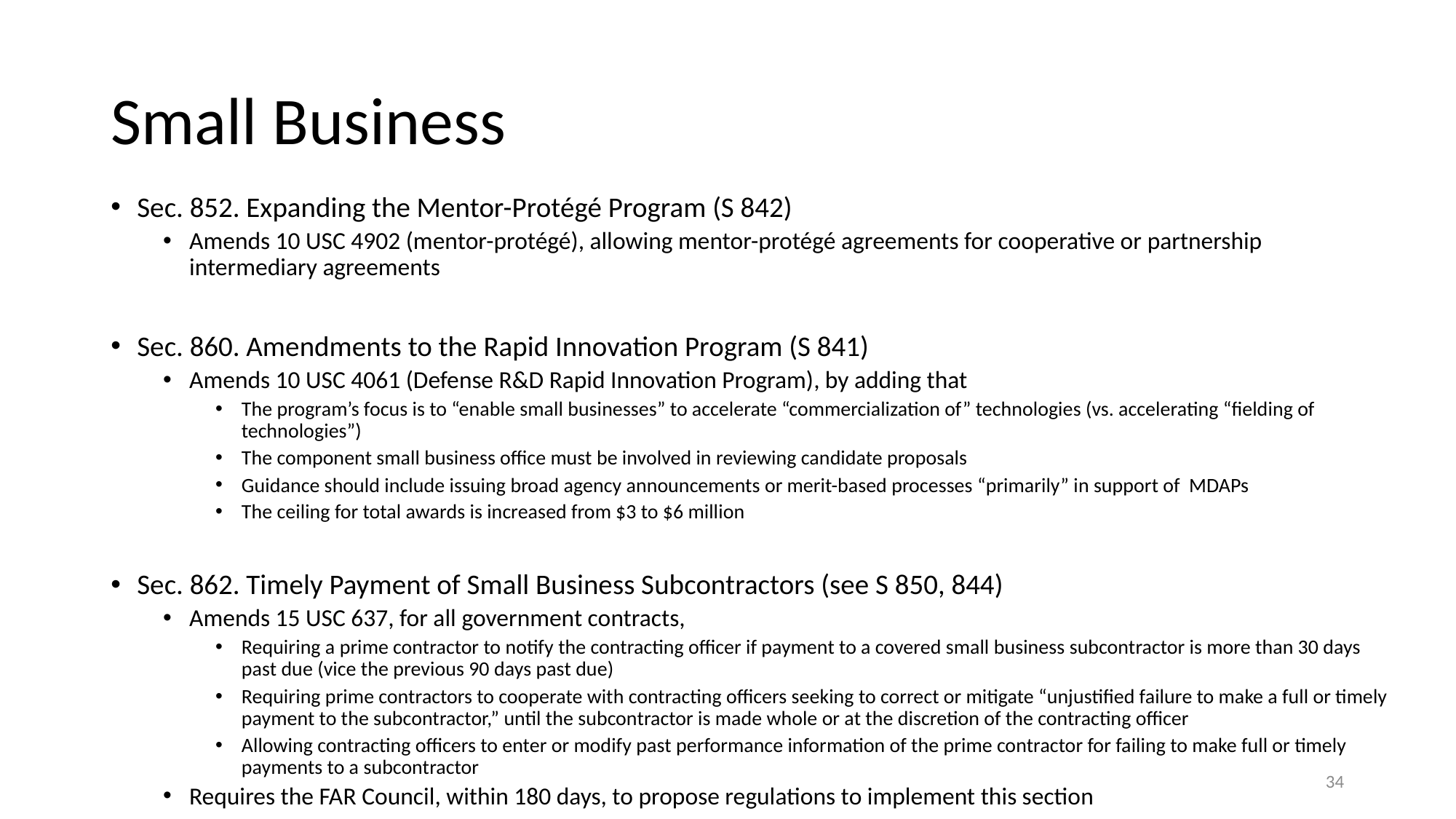

# Small Business
Sec. 852. Expanding the Mentor-Protégé Program (S 842)
Amends 10 USC 4902 (mentor-protégé), allowing mentor-protégé agreements for cooperative or partnership intermediary agreements

Sec. 860. Amendments to the Rapid Innovation Program (S 841)
Amends 10 USC 4061 (Defense R&D Rapid Innovation Program), by adding that
The program’s focus is to “enable small businesses” to accelerate “commercialization of” technologies (vs. accelerating “fielding of technologies”)
The component small business office must be involved in reviewing candidate proposals
Guidance should include issuing broad agency announcements or merit-based processes “primarily” in support of  MDAPs
The ceiling for total awards is increased from $3 to $6 million

Sec. 862. Timely Payment of Small Business Subcontractors (see S 850, 844)
Amends 15 USC 637, for all government contracts,
Requiring a prime contractor to notify the contracting officer if payment to a covered small business subcontractor is more than 30 days past due (vice the previous 90 days past due)
Requiring prime contractors to cooperate with contracting officers seeking to correct or mitigate “unjustified failure to make a full or timely payment to the subcontractor,” until the subcontractor is made whole or at the discretion of the contracting officer
Allowing contracting officers to enter or modify past performance information of the prime contractor for failing to make full or timely payments to a subcontractor
Requires the FAR Council, within 180 days, to propose regulations to implement this section

34